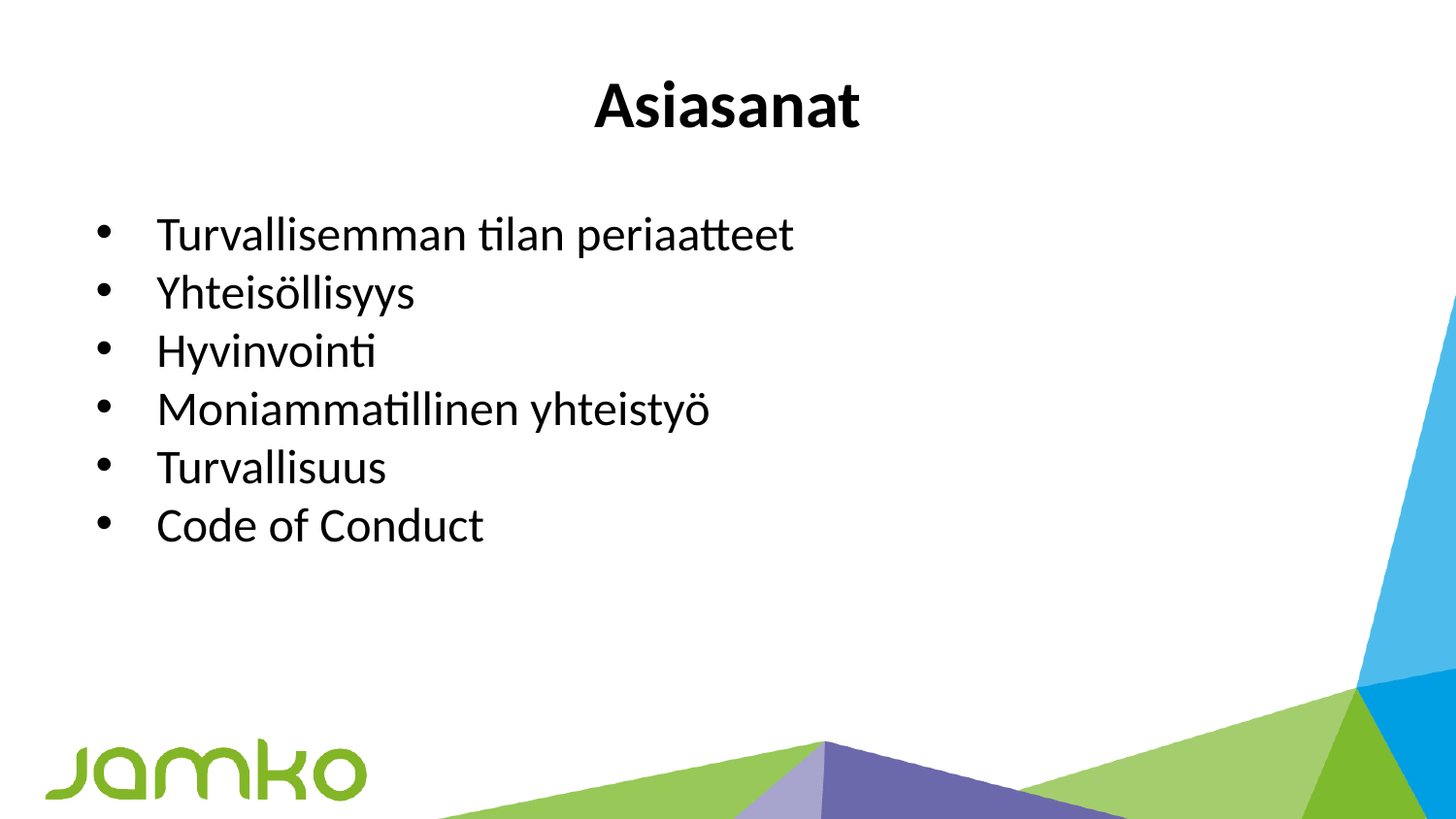

# Asiasanat
Turvallisemman tilan periaatteet
Yhteisöllisyys
Hyvinvointi
Moniammatillinen yhteistyö
Turvallisuus
Code of Conduct